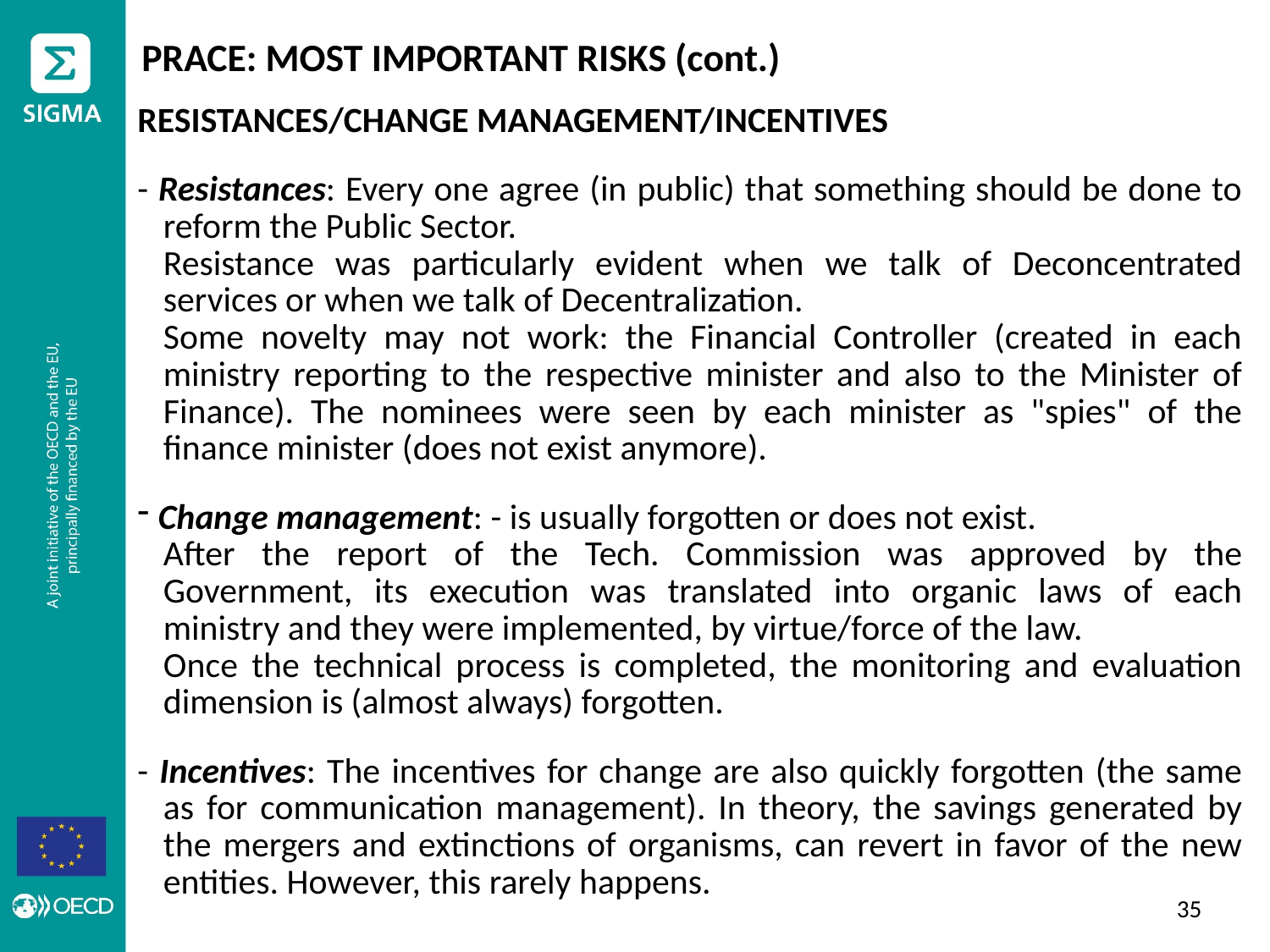

PRACE: MOST IMPORTANT RISKS (cont.)
RESISTANCES/CHANGE MANAGEMENT/INCENTIVES
- Resistances: Every one agree (in public) that something should be done to reform the Public Sector.
	Resistance was particularly evident when we talk of Deconcentrated services or when we talk of Decentralization.
	Some novelty may not work: the Financial Controller (created in each ministry reporting to the respective minister and also to the Minister of Finance). The nominees were seen by each minister as "spies" of the finance minister (does not exist anymore).
 Change management: - is usually forgotten or does not exist.
	After the report of the Tech. Commission was approved by the Government, its execution was translated into organic laws of each ministry and they were implemented, by virtue/force of the law.
	Once the technical process is completed, the monitoring and evaluation dimension is (almost always) forgotten.
- Incentives: The incentives for change are also quickly forgotten (the same as for communication management). In theory, the savings generated by the mergers and extinctions of organisms, can revert in favor of the new entities. However, this rarely happens.
35